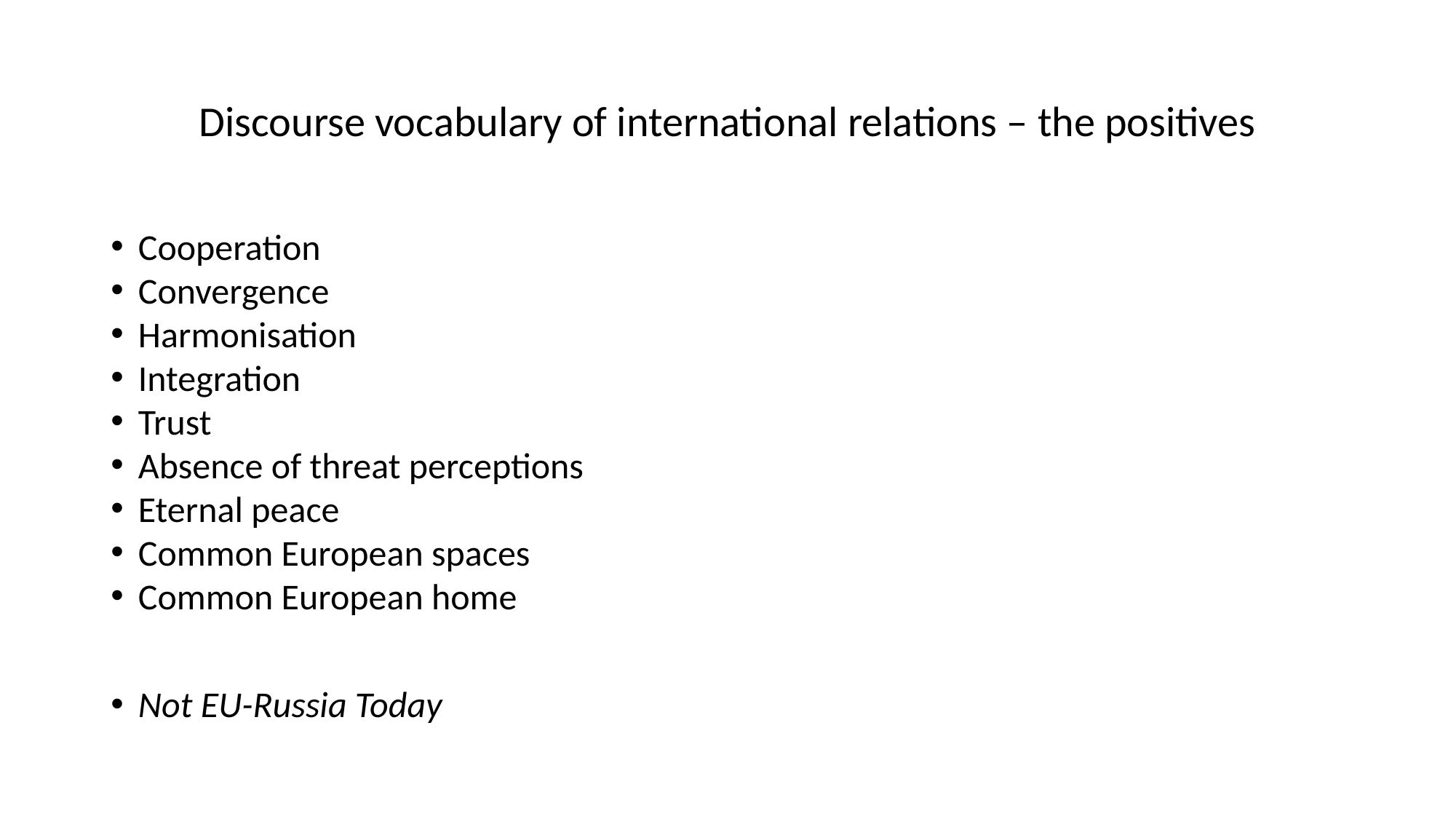

# Discourse vocabulary of international relations – the positives
Cooperation
Convergence
Harmonisation
Integration
Trust
Absence of threat perceptions
Eternal peace
Common European spaces
Common European home

Not EU-Russia Today